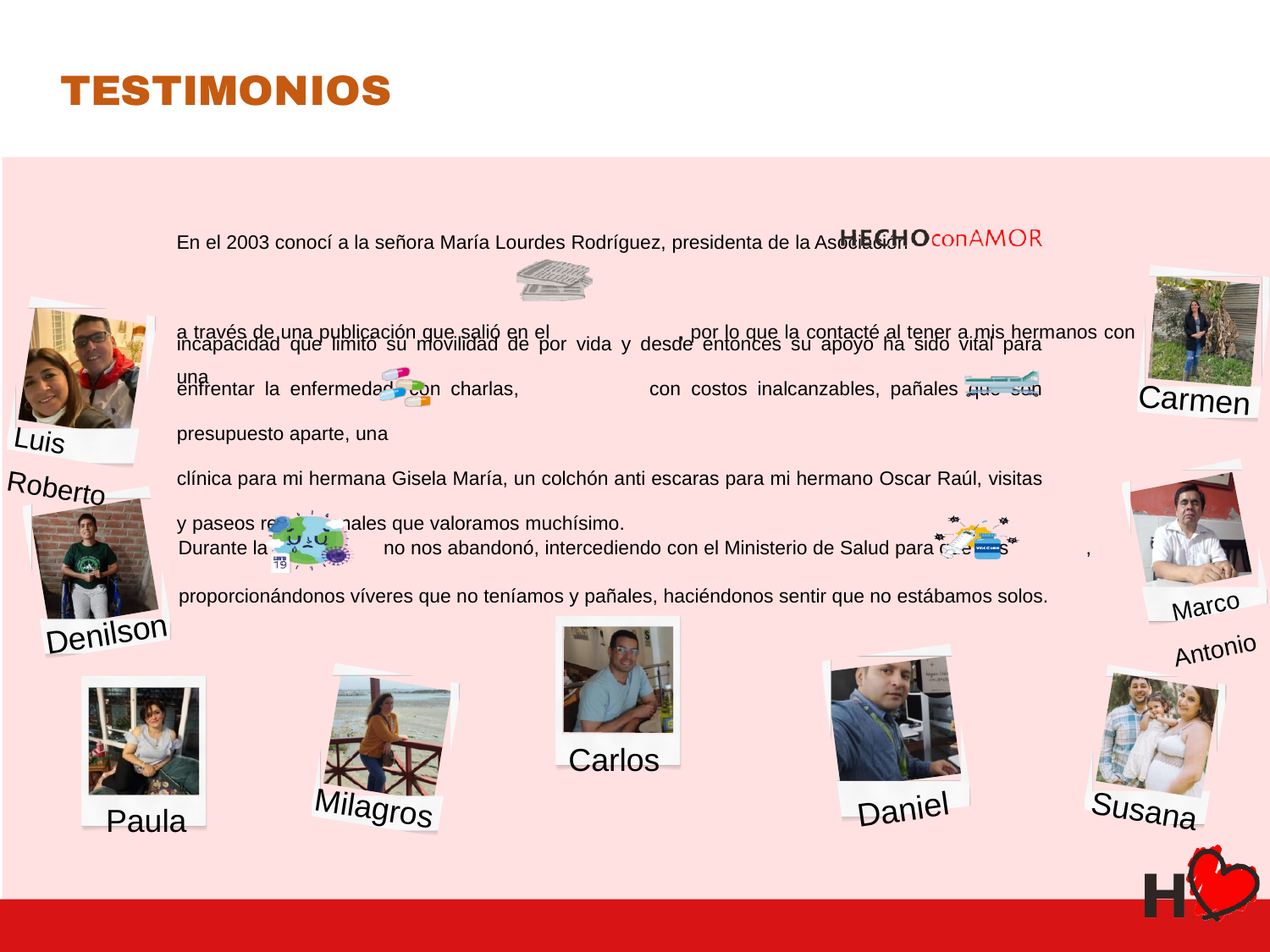

TESTIMONIOS

En el 2003 conocí a la señora María Lourdes Rodríguez, presidenta de la Asociación
a través de una publicación que salió en el                     , por lo que la contacté al tener a mis hermanos con una

incapacidad que limitó su movilidad de por vida y desde entonces su apoyo ha sido vital para enfrentar la enfermedad, con charlas,             con costos inalcanzables, pañales que son presupuesto aparte, una
clínica para mi hermana Gisela María, un colchón anti escaras para mi hermano Oscar Raúl, visitas y paseos recreacionales que valoramos muchísimo.

Carmen
Luis Roberto

Durante la            ,        no nos abandonó, intercediendo con el Ministerio de Salud para que nos              ,

proporcionándonos víveres que no teníamos y pañales, haciéndonos sentir que no estábamos solos.
Marco Antonio
Denilson

Carlos
Daniel
Susana
Milagros
Paula